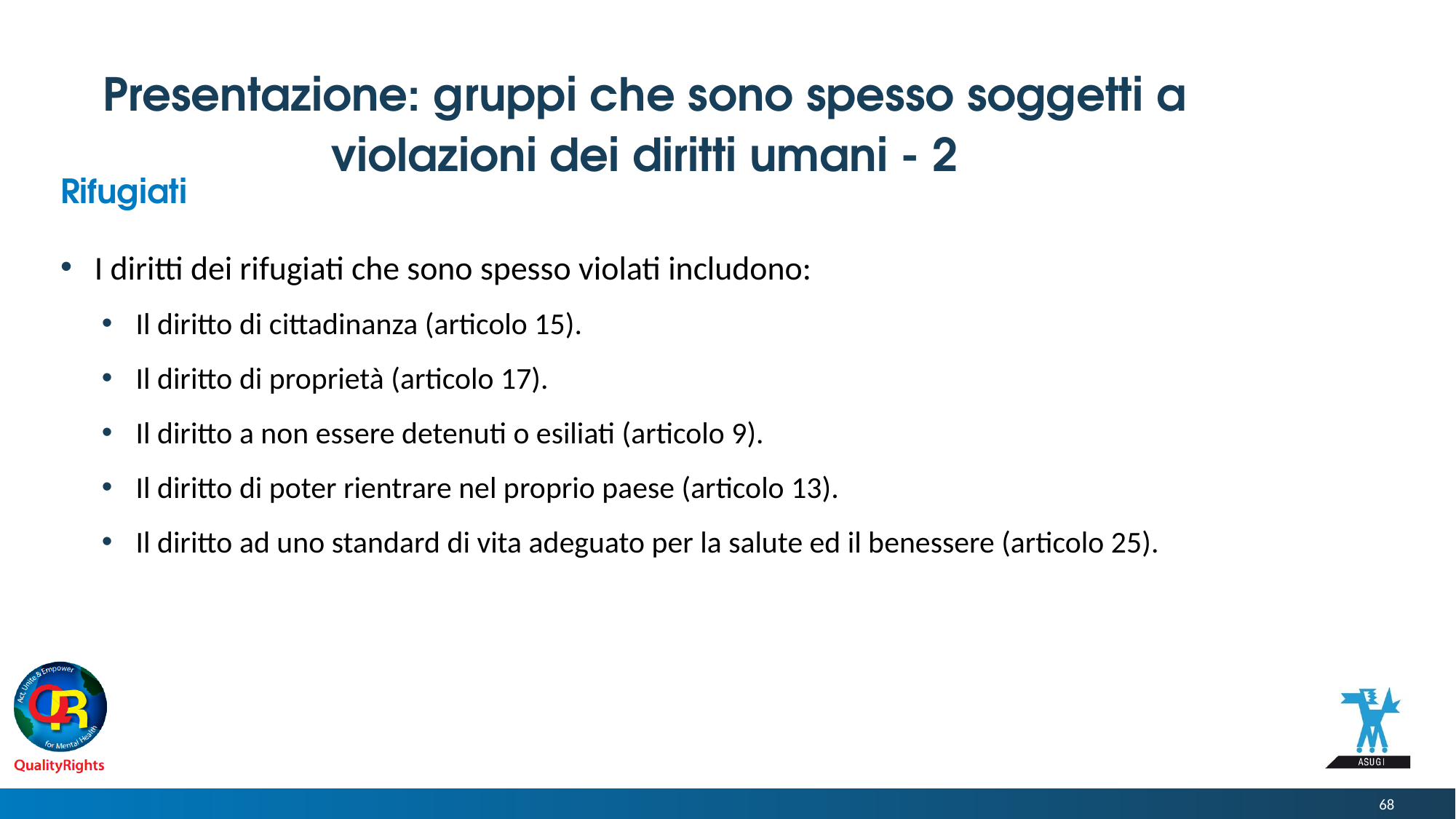

# Presentazione: gruppi che sono spesso soggetti a violazioni dei diritti umani - 2
Rifugiati
I diritti dei rifugiati che sono spesso violati includono:
Il diritto di cittadinanza (articolo 15).
Il diritto di proprietà (articolo 17).
Il diritto a non essere detenuti o esiliati (articolo 9).
Il diritto di poter rientrare nel proprio paese (articolo 13).
Il diritto ad uno standard di vita adeguato per la salute ed il benessere (articolo 25).

68